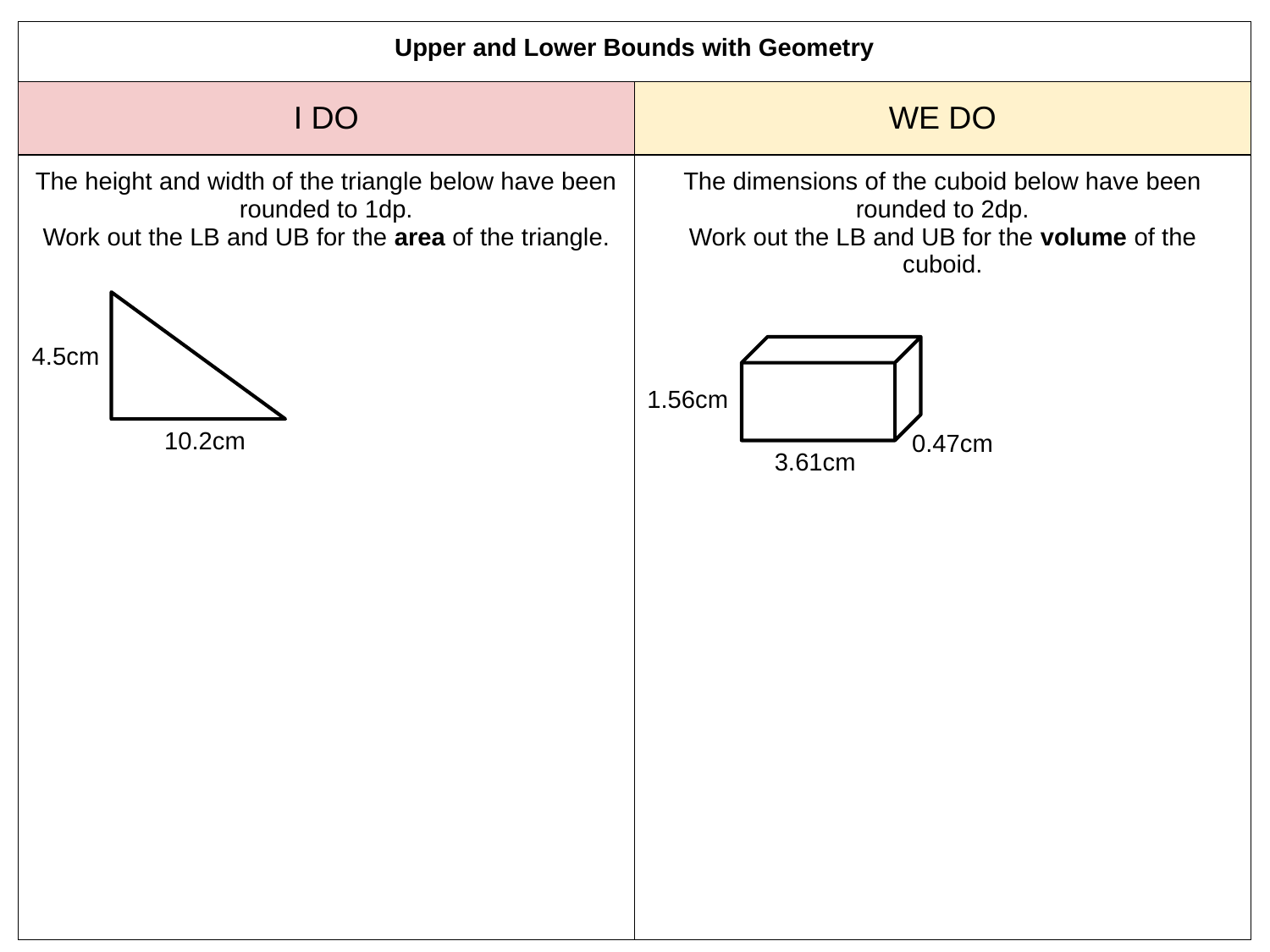

| Upper and Lower Bounds with Geometry |  |
| --- | --- |
| I DO | WE DO |
| The height and width of the triangle below have been rounded to 1dp. Work out the LB and UB for the area of the triangle. | The dimensions of the cuboid below have been rounded to 2dp. Work out the LB and UB for the volume of the cuboid. |

4.5cm

1.56cm
10.2cm
0.47cm
3.61cm